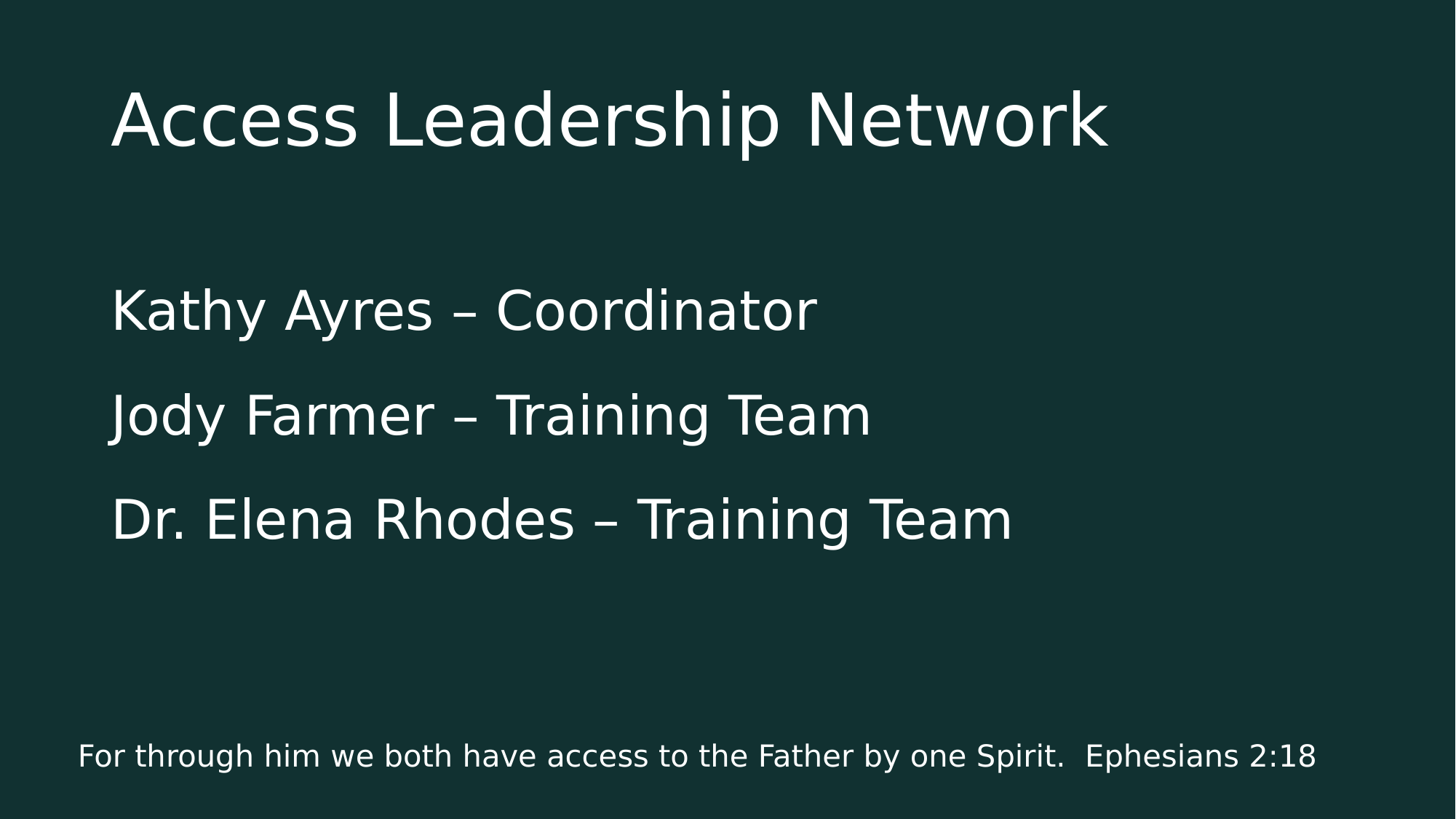

# Access Leadership Network
Kathy Ayres – Coordinator
Jody Farmer – Training Team
Dr. Elena Rhodes – Training Team

For through him we both have access to the Father by one Spirit.  Ephesians 2:18